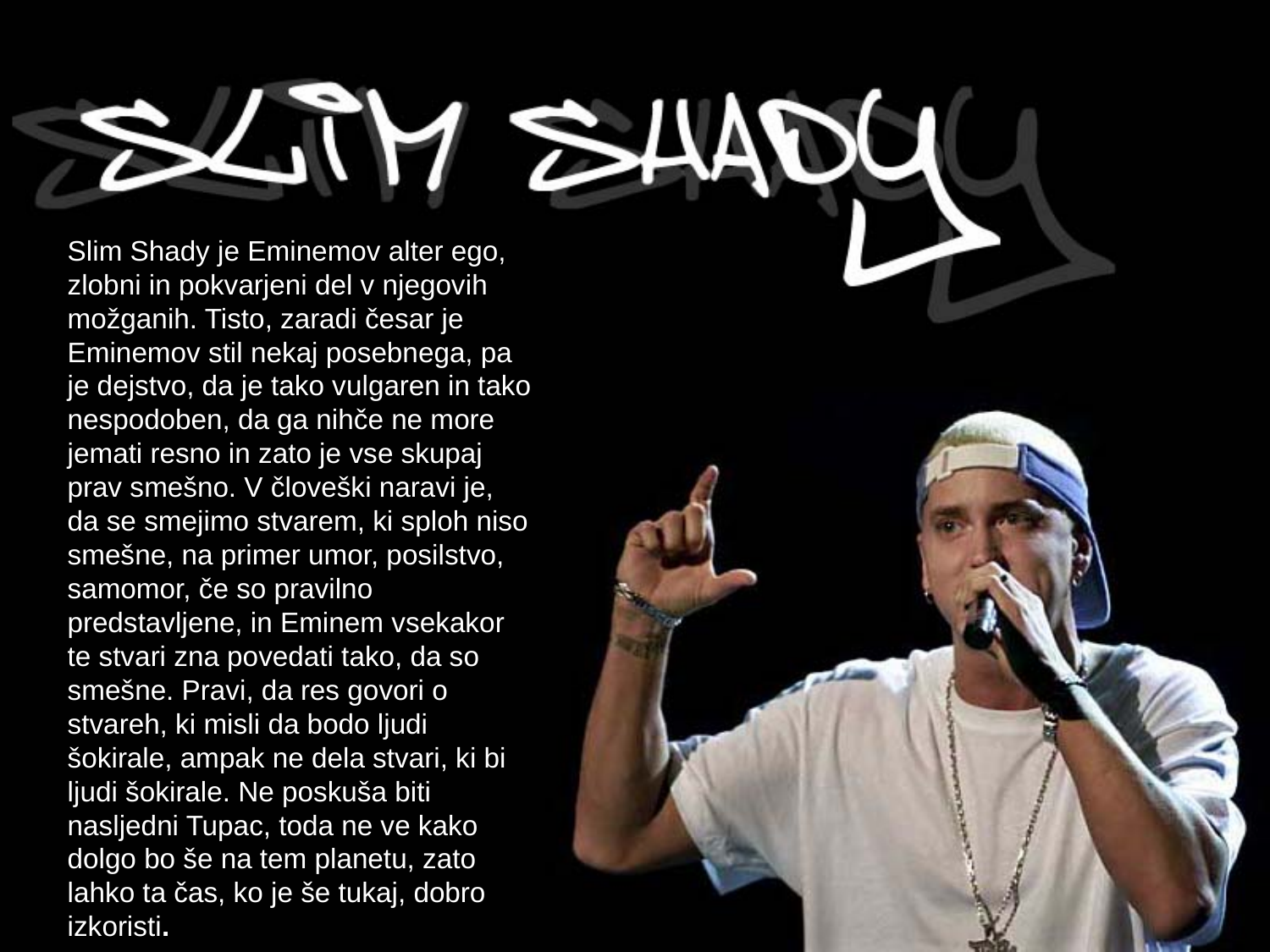

Slim Shady je Eminemov alter ego, zlobni in pokvarjeni del v njegovih možganih. Tisto, zaradi česar je Eminemov stil nekaj posebnega, pa je dejstvo, da je tako vulgaren in tako nespodoben, da ga nihče ne more jemati resno in zato je vse skupaj prav smešno. V človeški naravi je, da se smejimo stvarem, ki sploh niso smešne, na primer umor, posilstvo, samomor, če so pravilno predstavljene, in Eminem vsekakor te stvari zna povedati tako, da so smešne. Pravi, da res govori o stvareh, ki misli da bodo ljudi šokirale, ampak ne dela stvari, ki bi ljudi šokirale. Ne poskuša biti nasljedni Tupac, toda ne ve kako dolgo bo še na tem planetu, zato lahko ta čas, ko je še tukaj, dobro izkoristi.